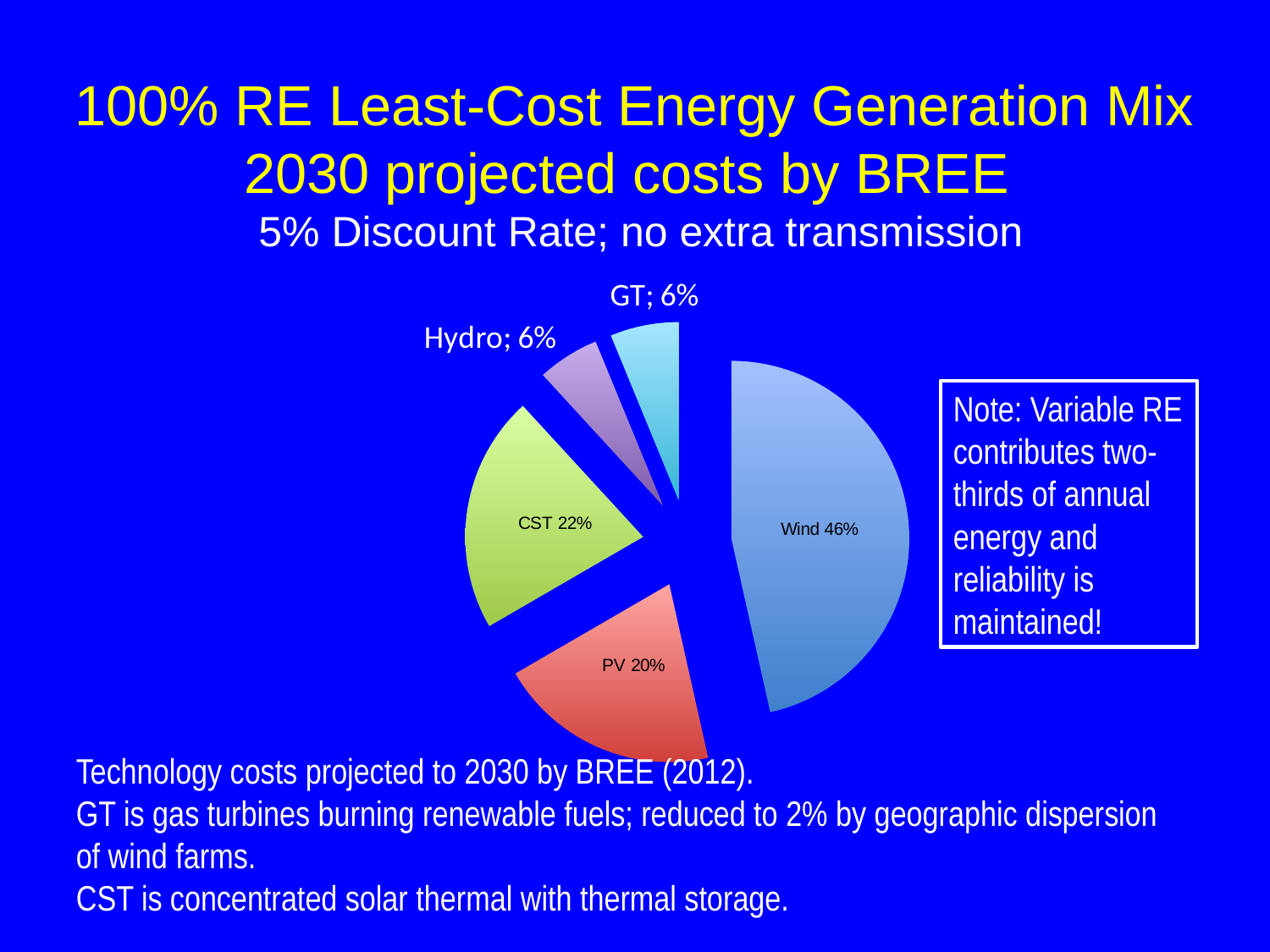

# 100% RE Least-Cost Energy Generation Mix 2030 projected costs by BREE 5% Discount Rate; no extra transmission

### Chart

| Category | Column1 |
|---|---|
| Wind | 46.4 |
| PV | 20.1 |
| CST | 21.5 |
| Hydro | 5.6 |
| GTs | 6.2 |
Note: Variable RE contributes two-thirds of annual energy and reliability is maintained!
Technology costs projected to 2030 by BREE (2012).
GT is gas turbines burning renewable fuels; reduced to 2% by geographic dispersion of wind farms.
CST is concentrated solar thermal with thermal storage.